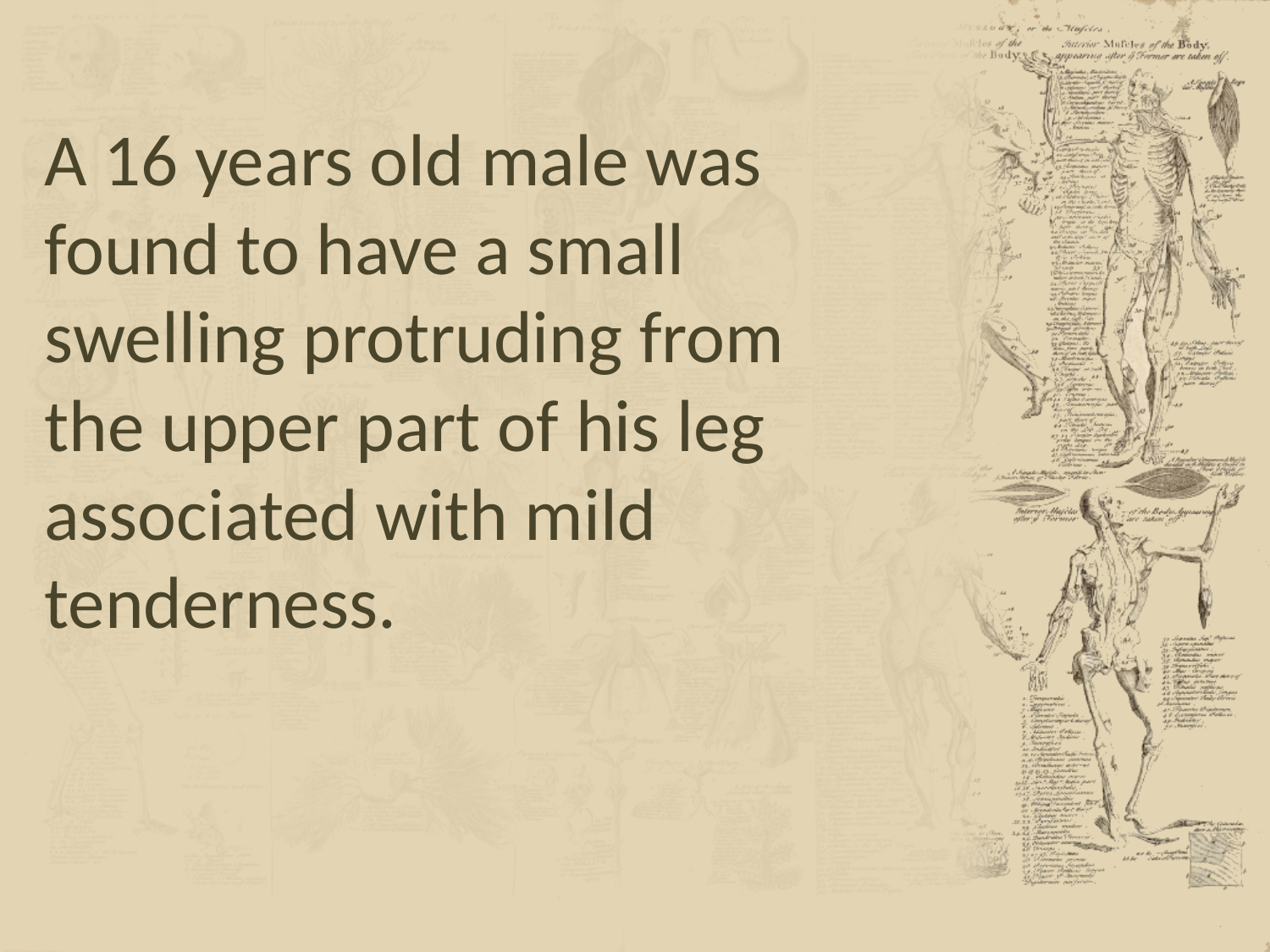

A 16 years old male was found to have a small swelling protruding from the upper part of his leg associated with mild tenderness.